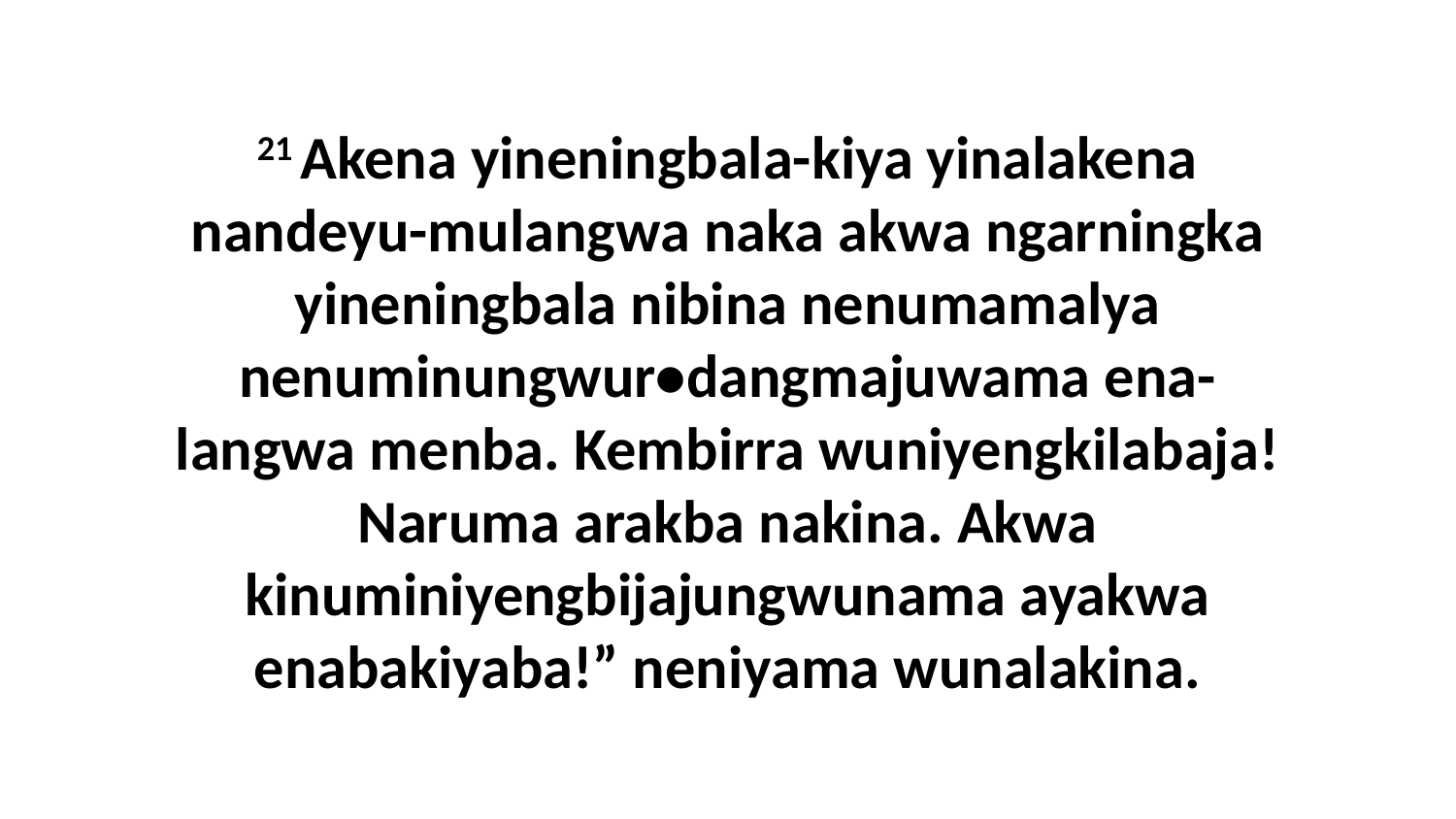

21 Akena yineningbala-kiya yinalakena nandeyu-mulangwa naka akwa ngarningka yineningbala nibina nenumamalya nenuminungwur•dangmajuwama ena-langwa menba. Kembirra wuniyengkilabaja! Naruma arakba nakina. Akwa kinuminiyengbijajungwunama ayakwa enabakiyaba!” neniyama wunalakina.